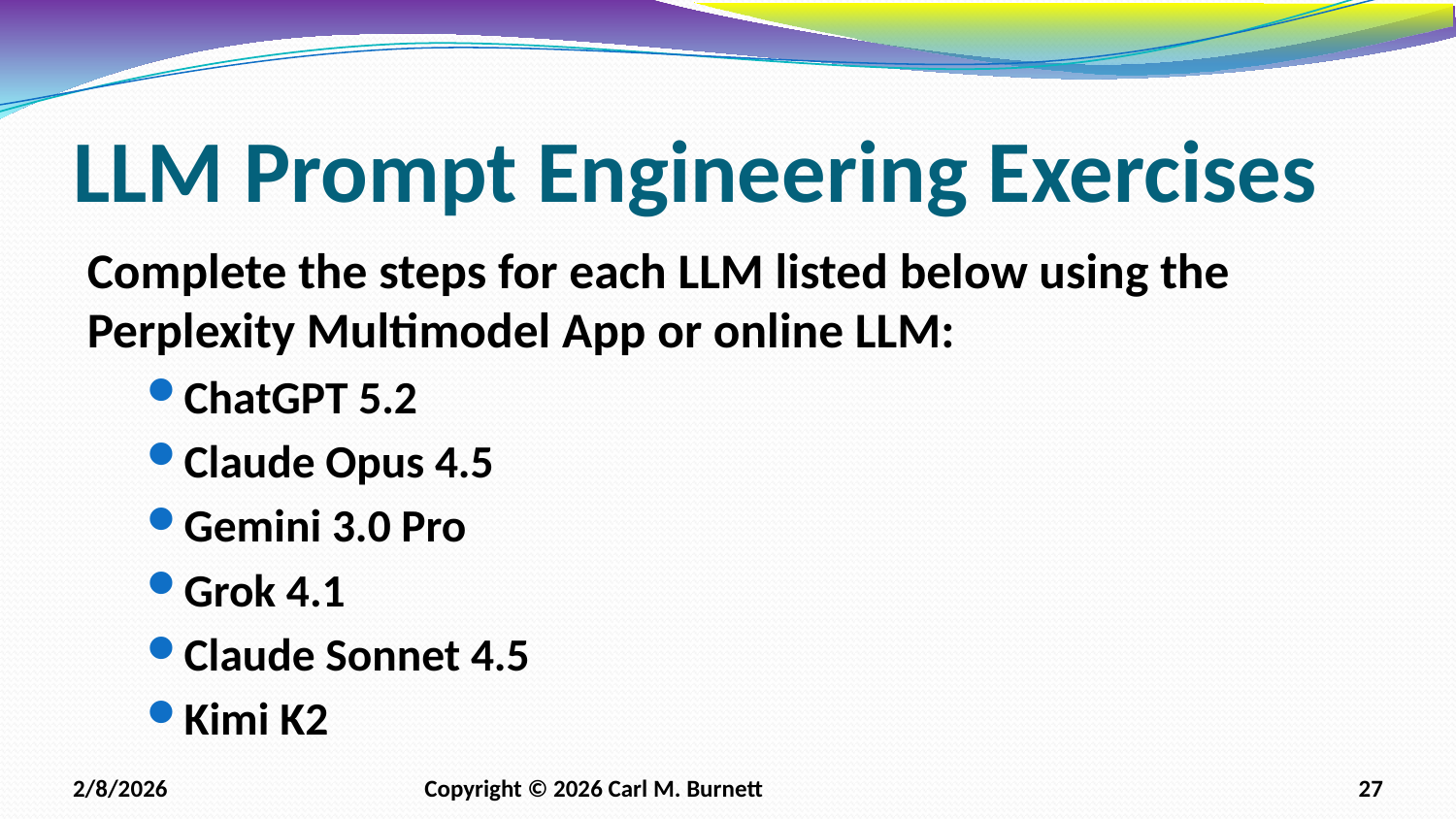

# LLM Prompt Engineering Exercises
Complete the steps for each LLM listed below using the Perplexity Multimodel App or online LLM:
ChatGPT 5.2
Claude Opus 4.5
Gemini 3.0 Pro
Grok 4.1
Claude Sonnet 4.5
Kimi K2

2/8/2026
Copyright © 2026 Carl M. Burnett
27